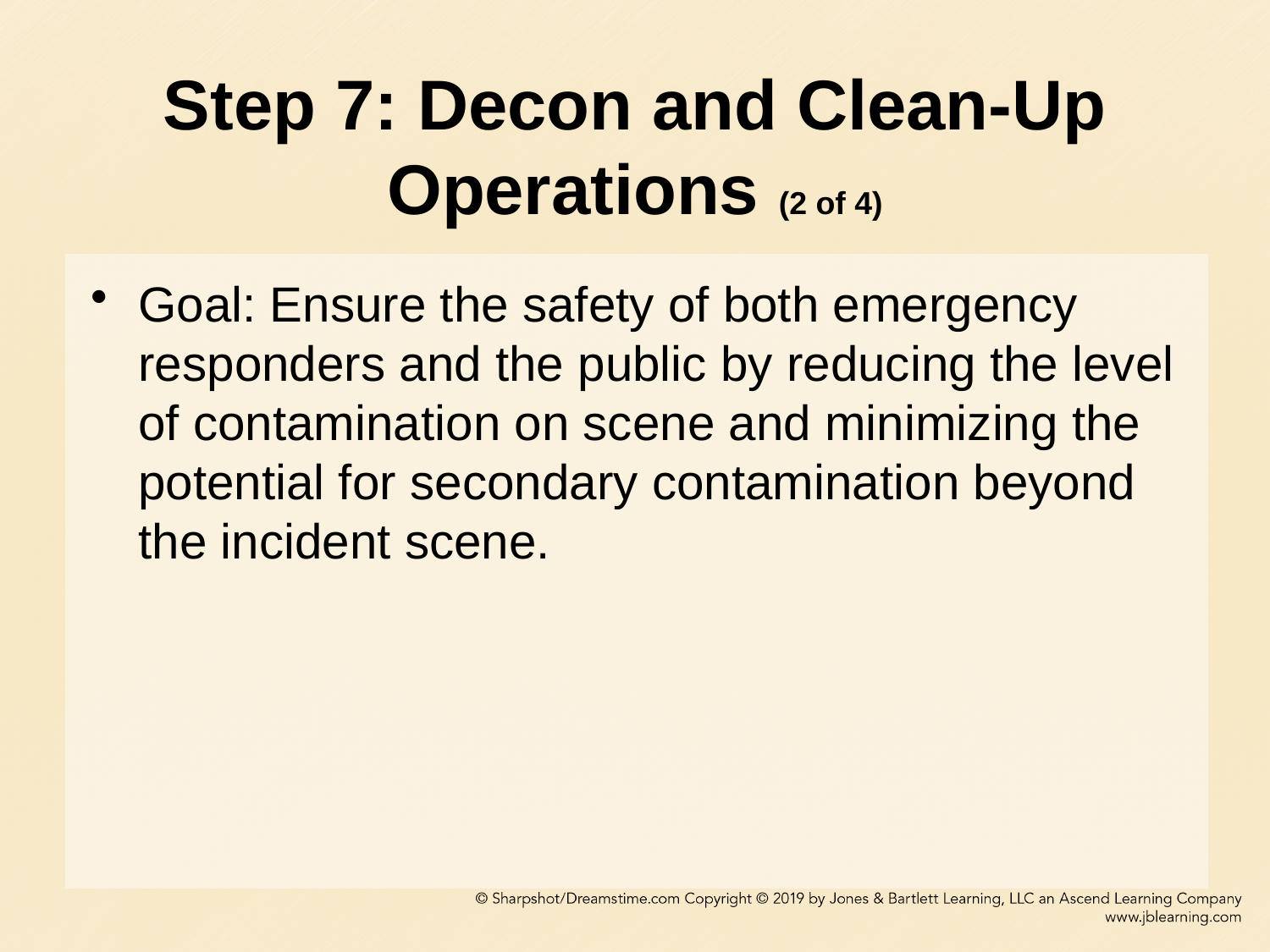

# Step 7: Decon and Clean-Up Operations (2 of 4)
Goal: Ensure the safety of both emergency responders and the public by reducing the level of contamination on scene and minimizing the potential for secondary contamination beyond the incident scene.